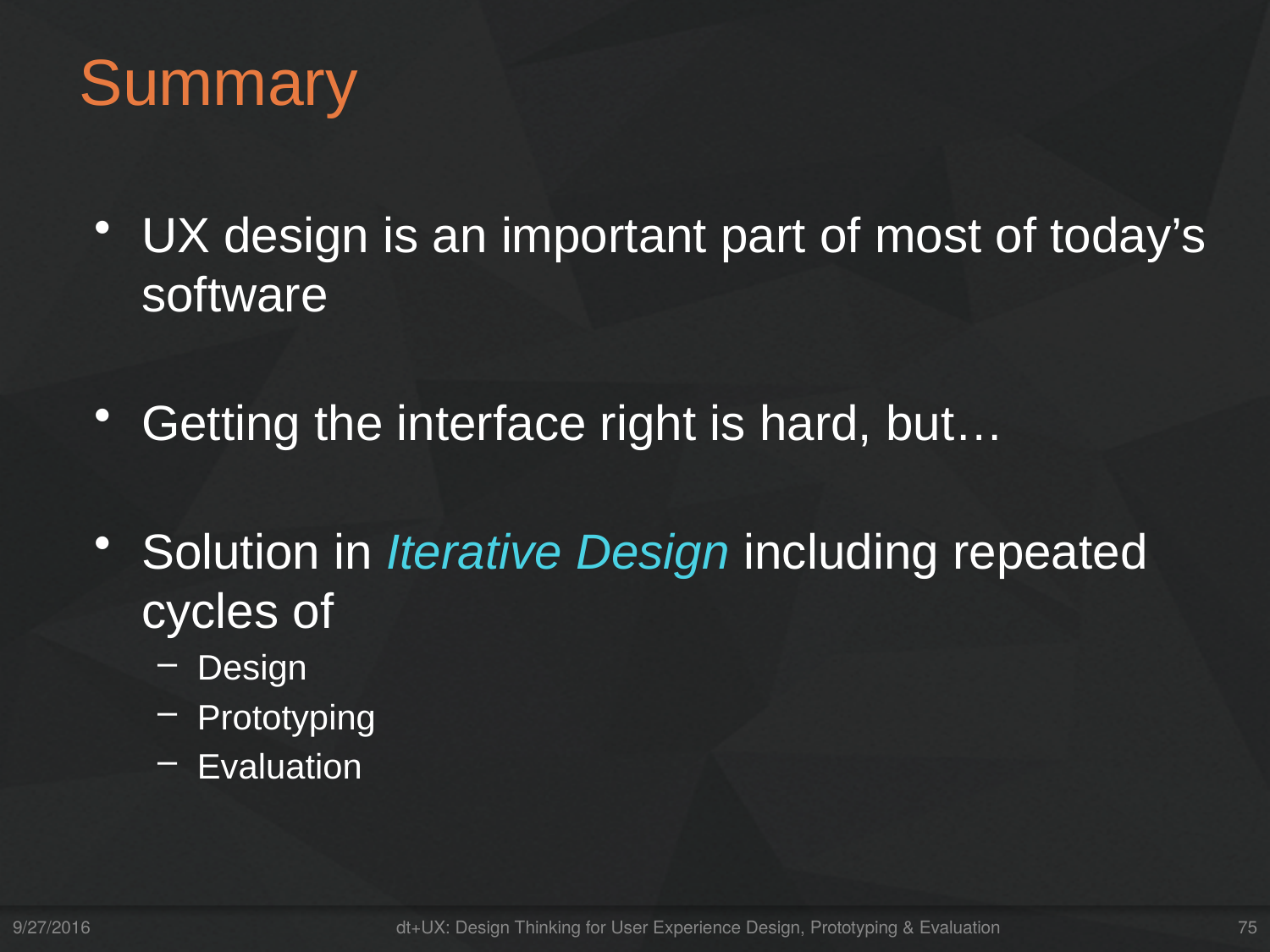

# Summary
UX design is an important part of most of today’s software
Getting the interface right is hard, but…
Solution in Iterative Design including repeated cycles of
Design
Prototyping
Evaluation
9/27/2016
dt+UX: Design Thinking for User Experience Design, Prototyping & Evaluation
75